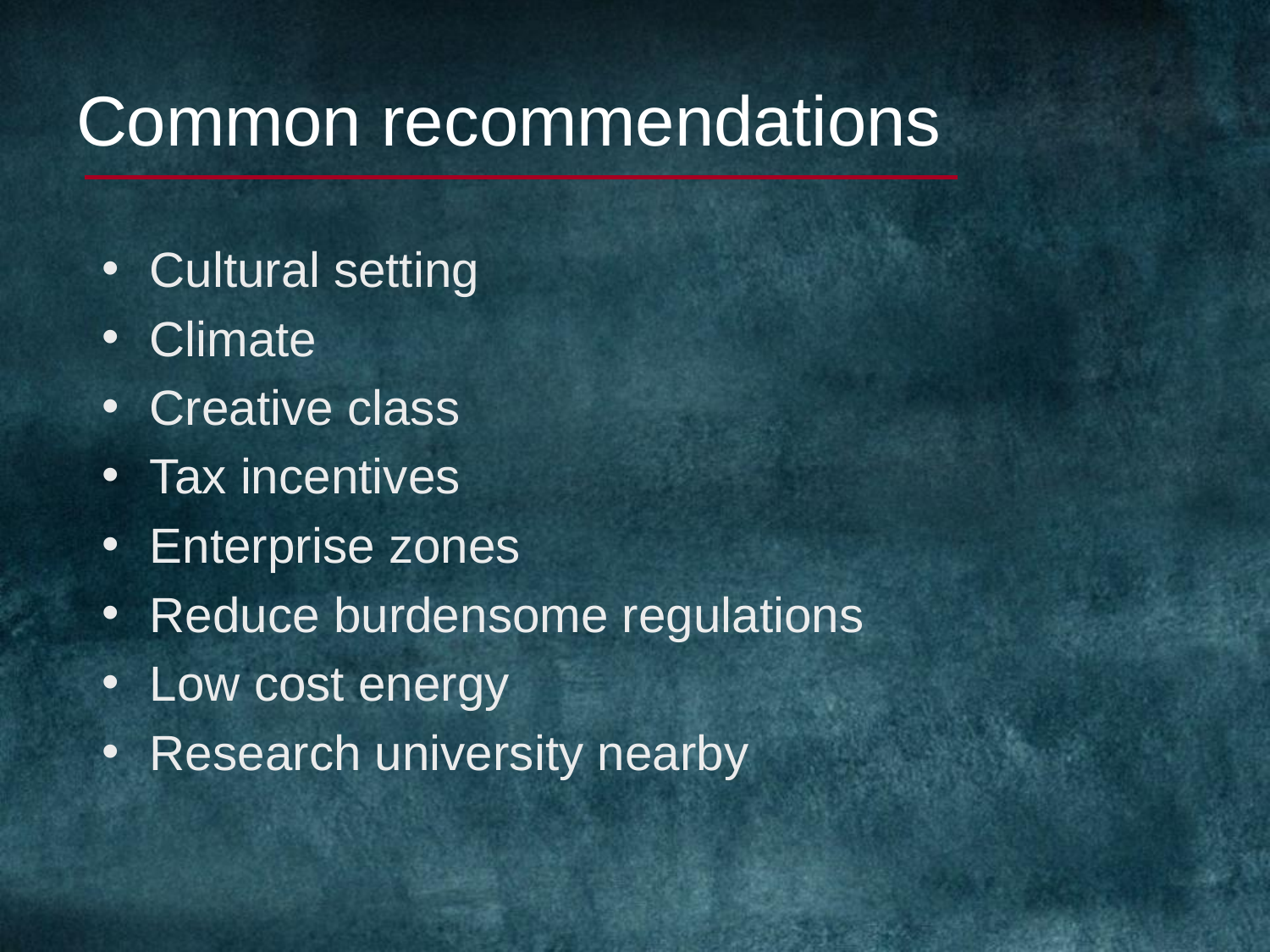

# Common recommendations
Cultural setting
Climate
Creative class
Tax incentives
Enterprise zones
Reduce burdensome regulations
Low cost energy
Research university nearby